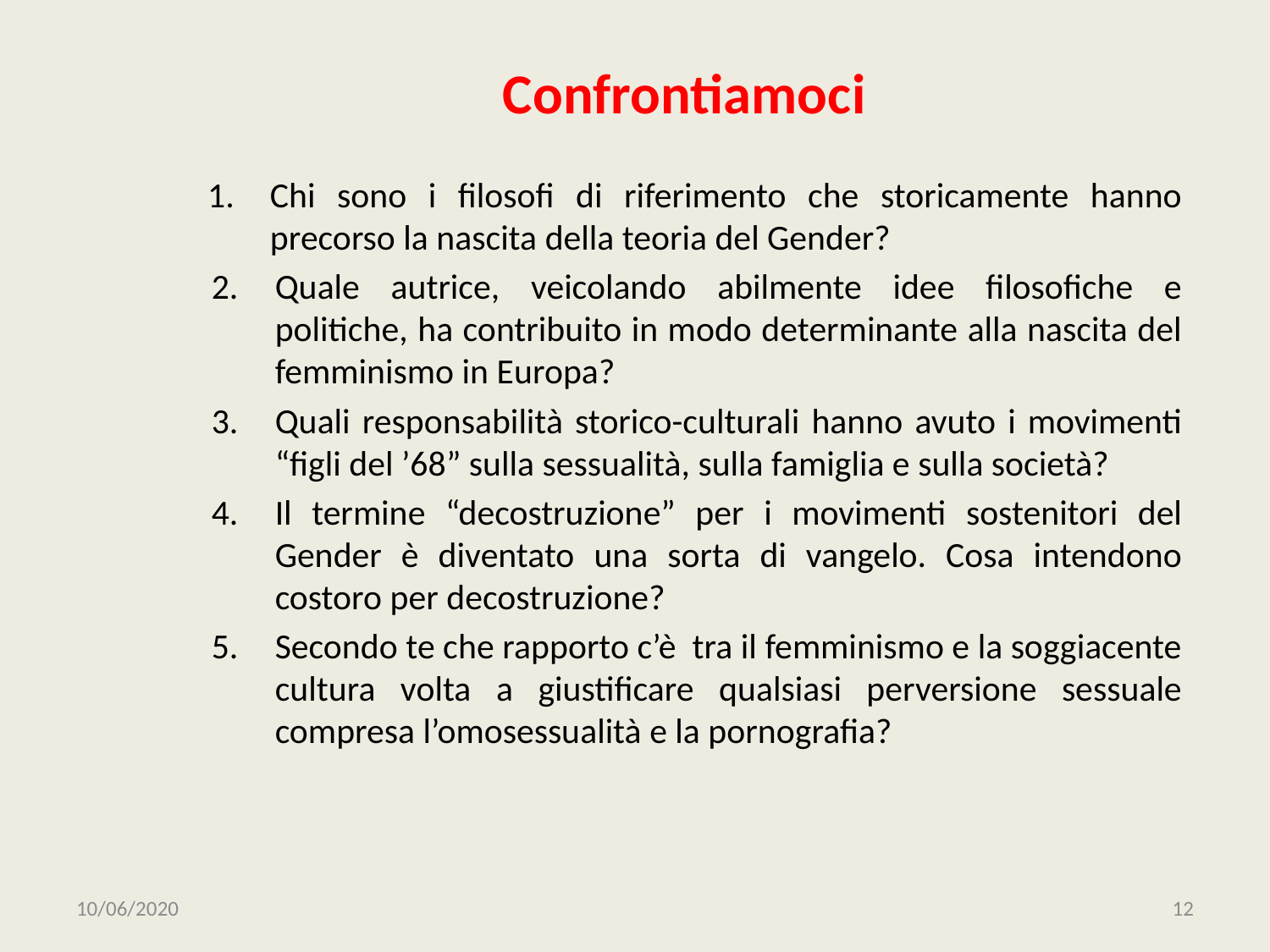

# Confrontiamoci
Chi sono i filosofi di riferimento che storicamente hanno precorso la nascita della teoria del Gender?
Quale autrice, veicolando abilmente idee filosofiche e politiche, ha contribuito in modo determinante alla nascita del femminismo in Europa?
Quali responsabilità storico-culturali hanno avuto i movimenti “figli del ’68” sulla sessualità, sulla famiglia e sulla società?
Il termine “decostruzione” per i movimenti sostenitori del Gender è diventato una sorta di vangelo. Cosa intendono costoro per decostruzione?
Secondo te che rapporto c’è  tra il femminismo e la soggiacente cultura volta a giustificare qualsiasi perversione sessuale compresa l’omosessualità e la pornografia?

10/06/2020
12